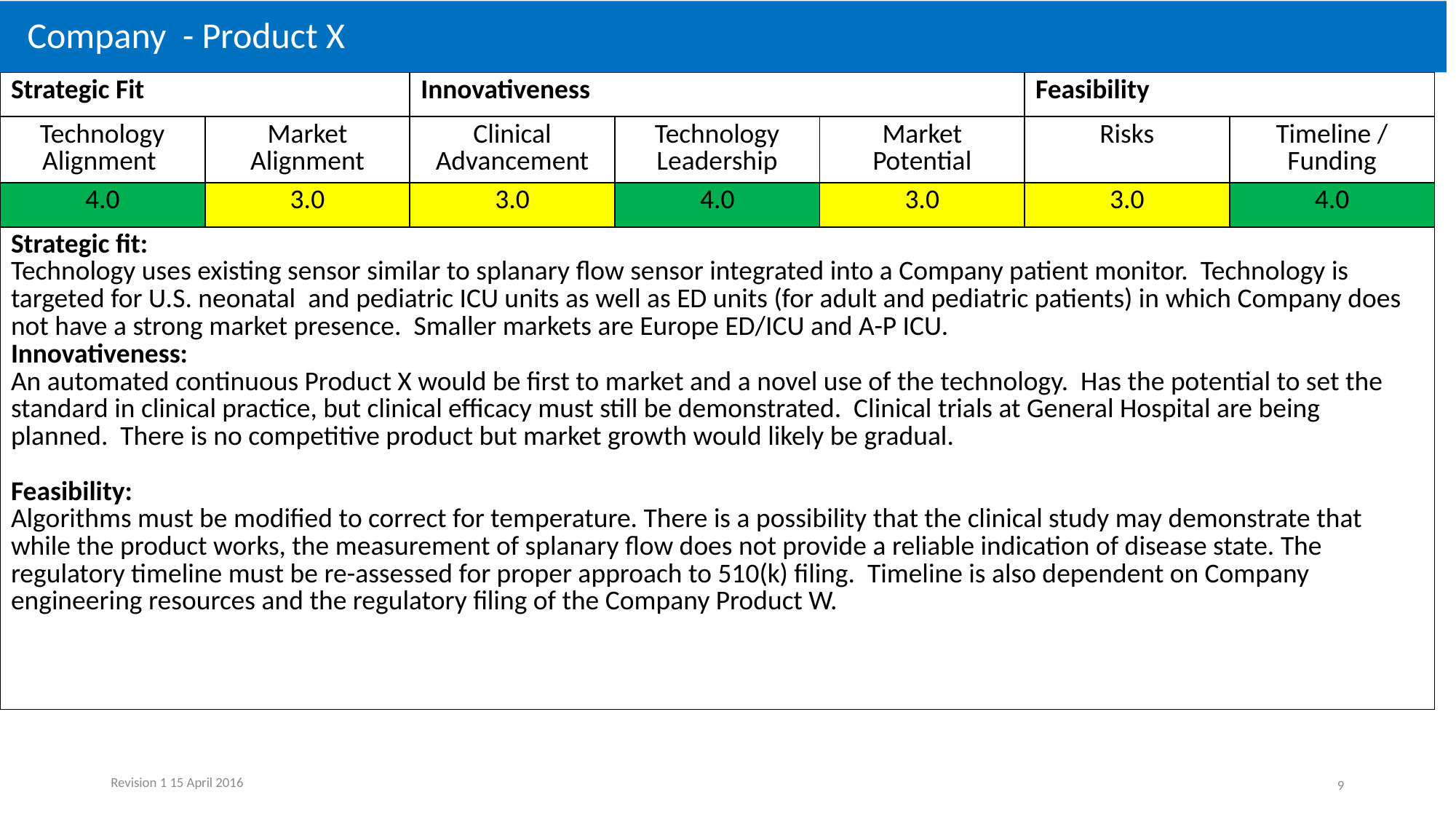

# Company  - Product X
| Strategic Fit |  | Innovativeness |  |  | Feasibility |  |
| --- | --- | --- | --- | --- | --- | --- |
| Technology Alignment | Market Alignment | Clinical Advancement | Technology Leadership | Market Potential | Risks | Timeline / Funding |
| 4.0 | 3.0 | 3.0 | 4.0 | 3.0 | 3.0 | 4.0 |
| Strategic fit: Technology uses existing sensor similar to splanary flow sensor integrated into a Company patient monitor. Technology is targeted for U.S. neonatal and pediatric ICU units as well as ED units (for adult and pediatric patients) in which Company does not have a strong market presence. Smaller markets are Europe ED/ICU and A-P ICU. Innovativeness: An automated continuous Product X would be first to market and a novel use of the technology. Has the potential to set the standard in clinical practice, but clinical efficacy must still be demonstrated. Clinical trials at General Hospital are being planned. There is no competitive product but market growth would likely be gradual. Feasibility: Algorithms must be modified to correct for temperature. There is a possibility that the clinical study may demonstrate that while the product works, the measurement of splanary flow does not provide a reliable indication of disease state. The regulatory timeline must be re-assessed for proper approach to 510(k) filing. Timeline is also dependent on Company engineering resources and the regulatory filing of the Company Product W. |  |  |  |  |  |  |
Revision 1 15 April 2016
9